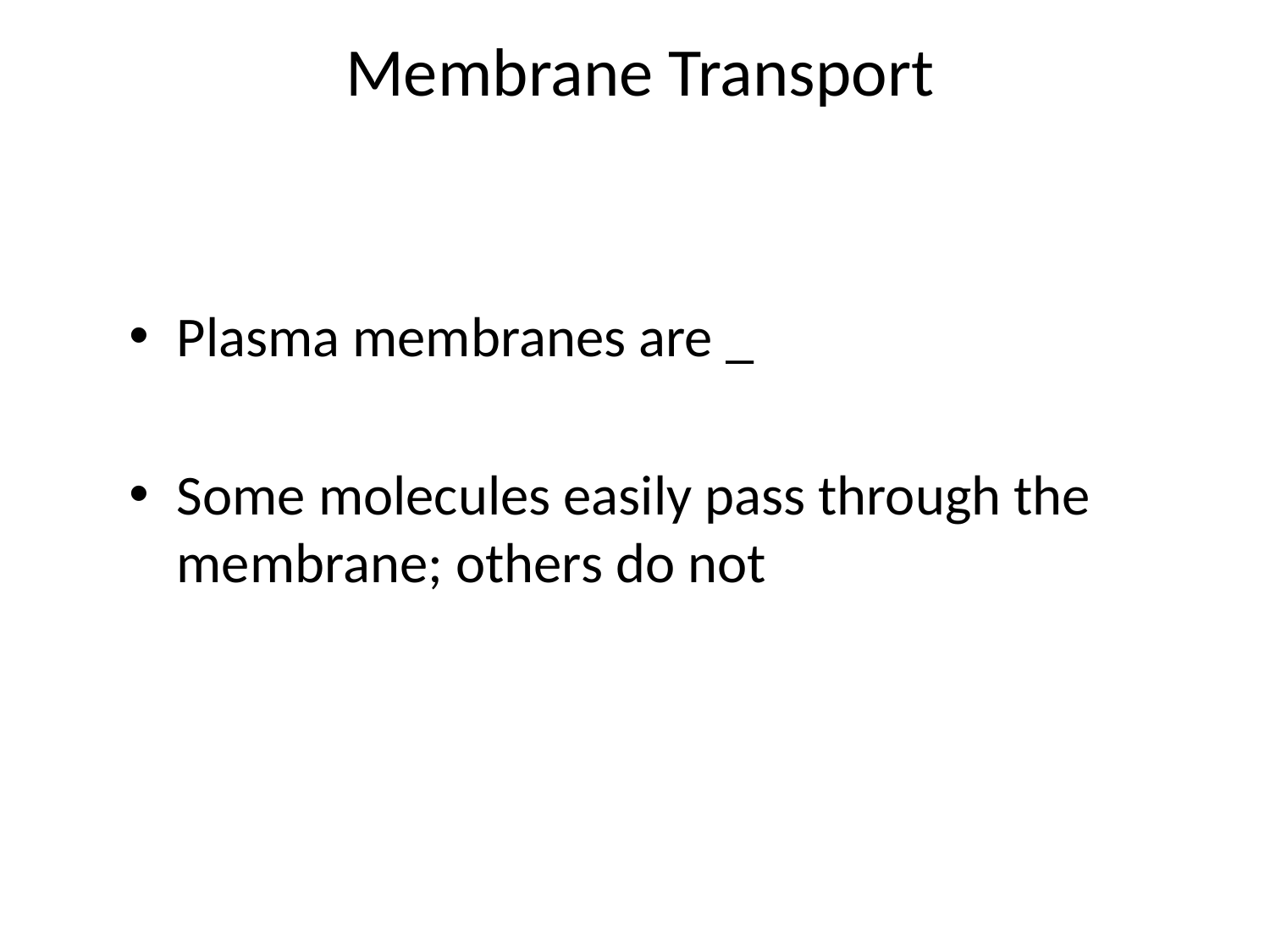

# Membrane Transport
Plasma membranes are _

Some molecules easily pass through the membrane; others do not